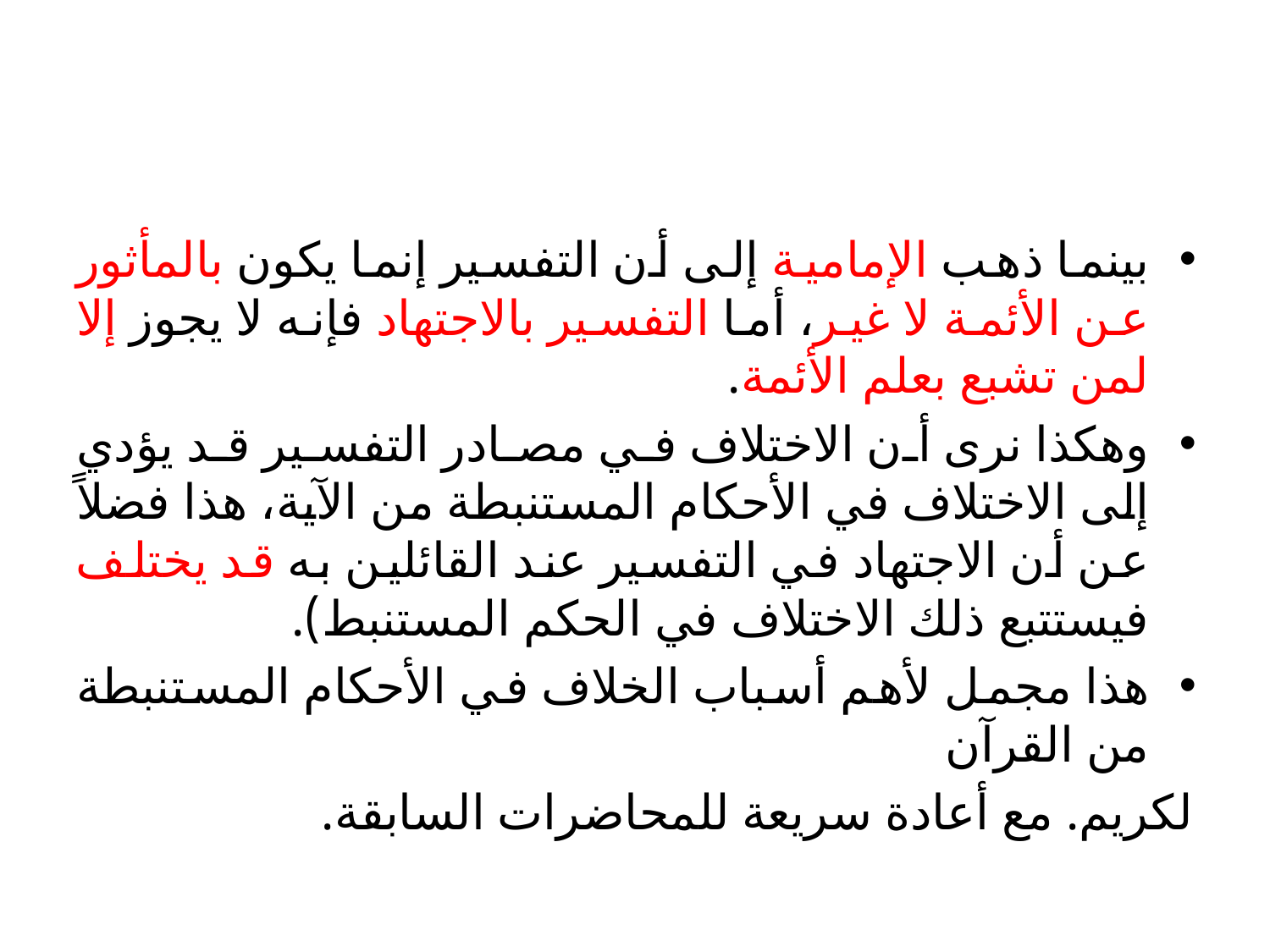

#
بينما ذهب الإمامية إلى أن التفسير إنما يكون بالمأثور عن الأئمة لا غير، أما التفسير بالاجتهاد فإنه لا يجوز إلا لمن تشبع بعلم الأئمة.
وهكذا نرى أن الاختلاف في مصادر التفسير قد يؤدي إلى الاختلاف في الأحكام المستنبطة من الآية، هذا فضلاً عن أن الاجتهاد في التفسير عند القائلين به قد يختلف فيستتبع ذلك الاختلاف في الحكم المستنبط).
هذا مجمل لأهم أسباب الخلاف في الأحكام المستنبطة من القرآن
لكريم. مع أعادة سريعة للمحاضرات السابقة.